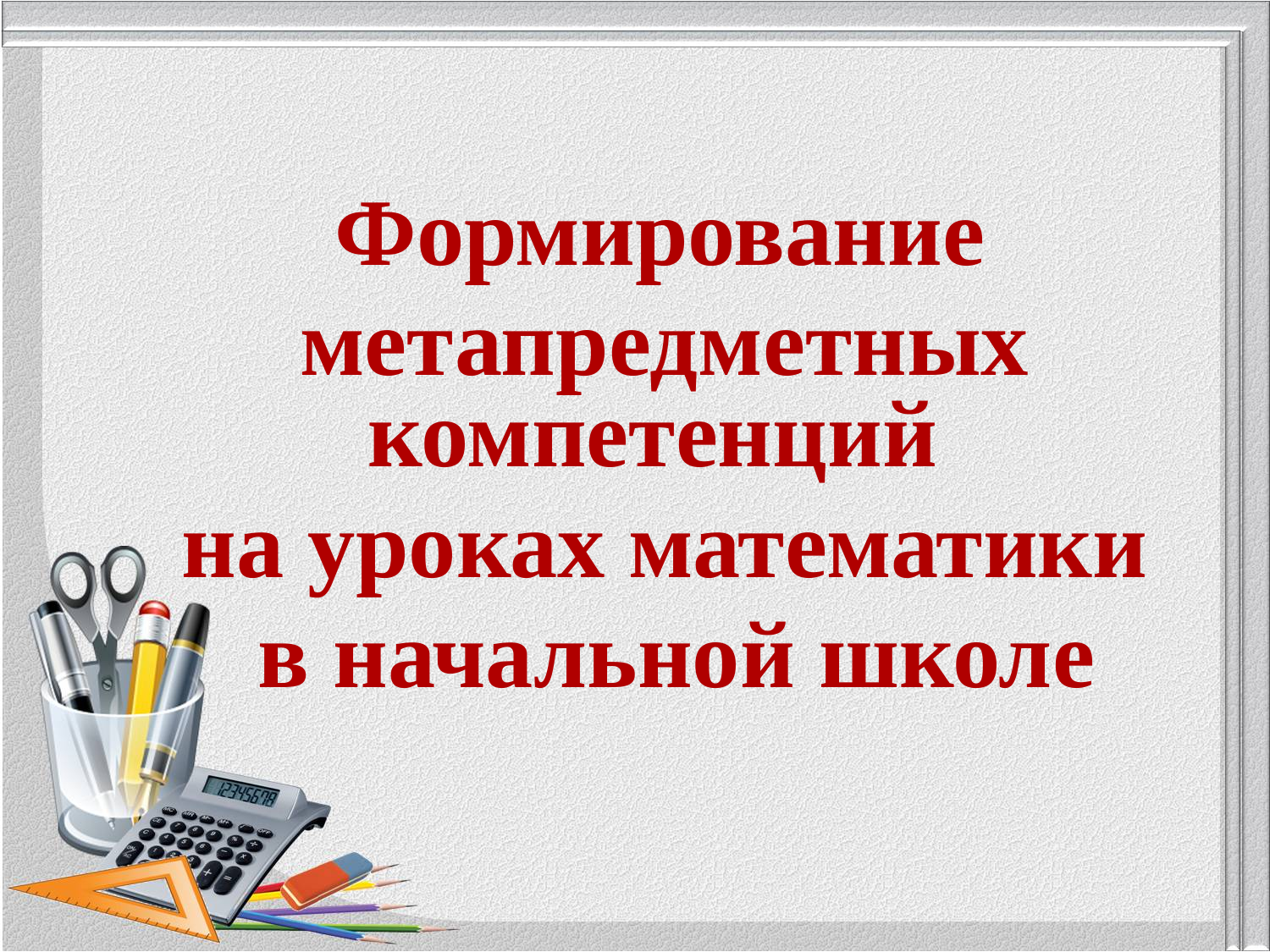

#

 Формирование
метапредметных компетенций
на уроках математики
 в начальной школе